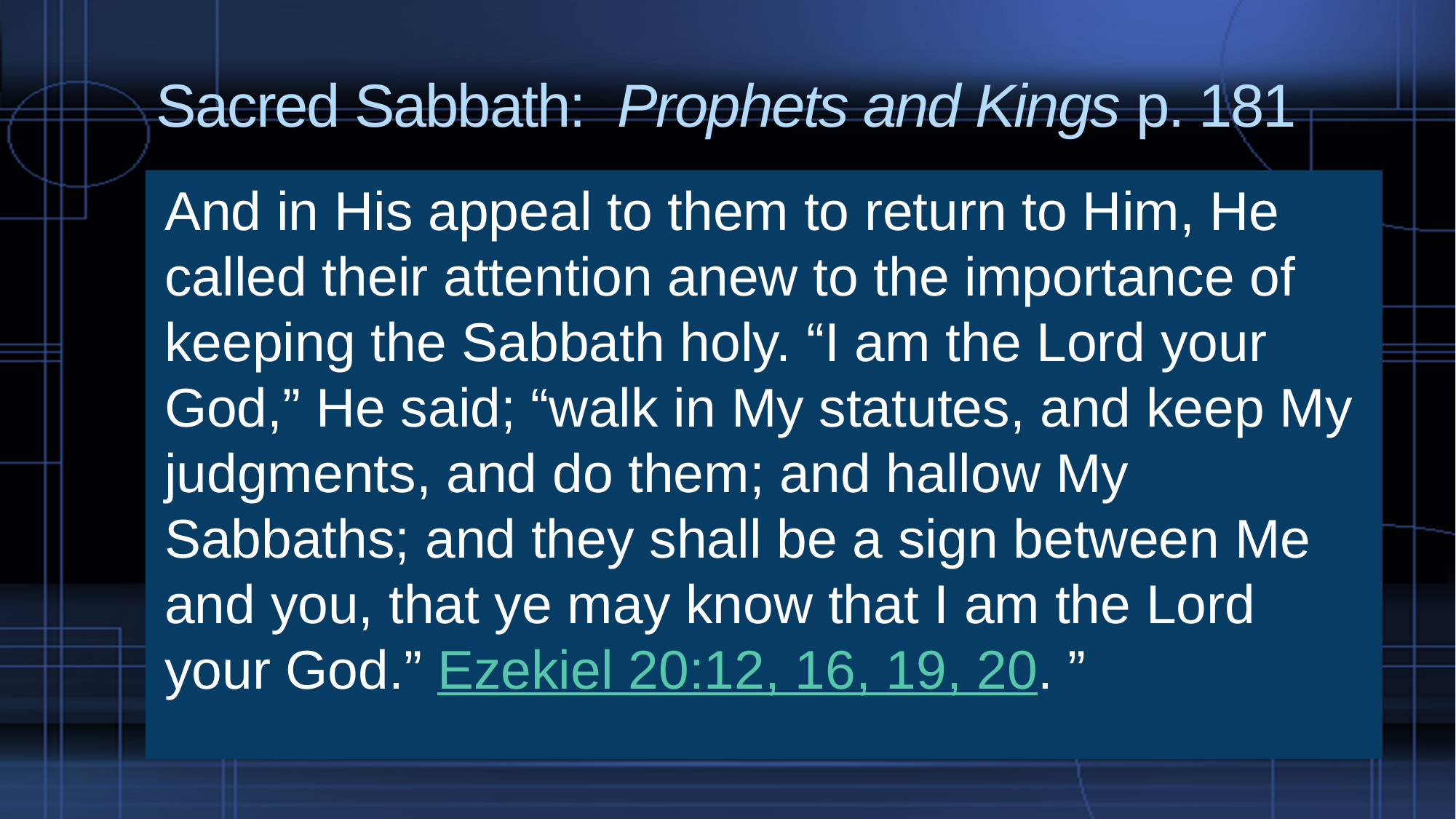

# Sacred Sabbath:  Prophets and Kings p. 181
And in His appeal to them to return to Him, He called their attention anew to the importance of keeping the Sabbath holy. “I am the Lord your God,” He said; “walk in My statutes, and keep My judgments, and do them; and hallow My Sabbaths; and they shall be a sign between Me and you, that ye may know that I am the Lord your God.” Ezekiel 20:12, 16, 19, 20. ”